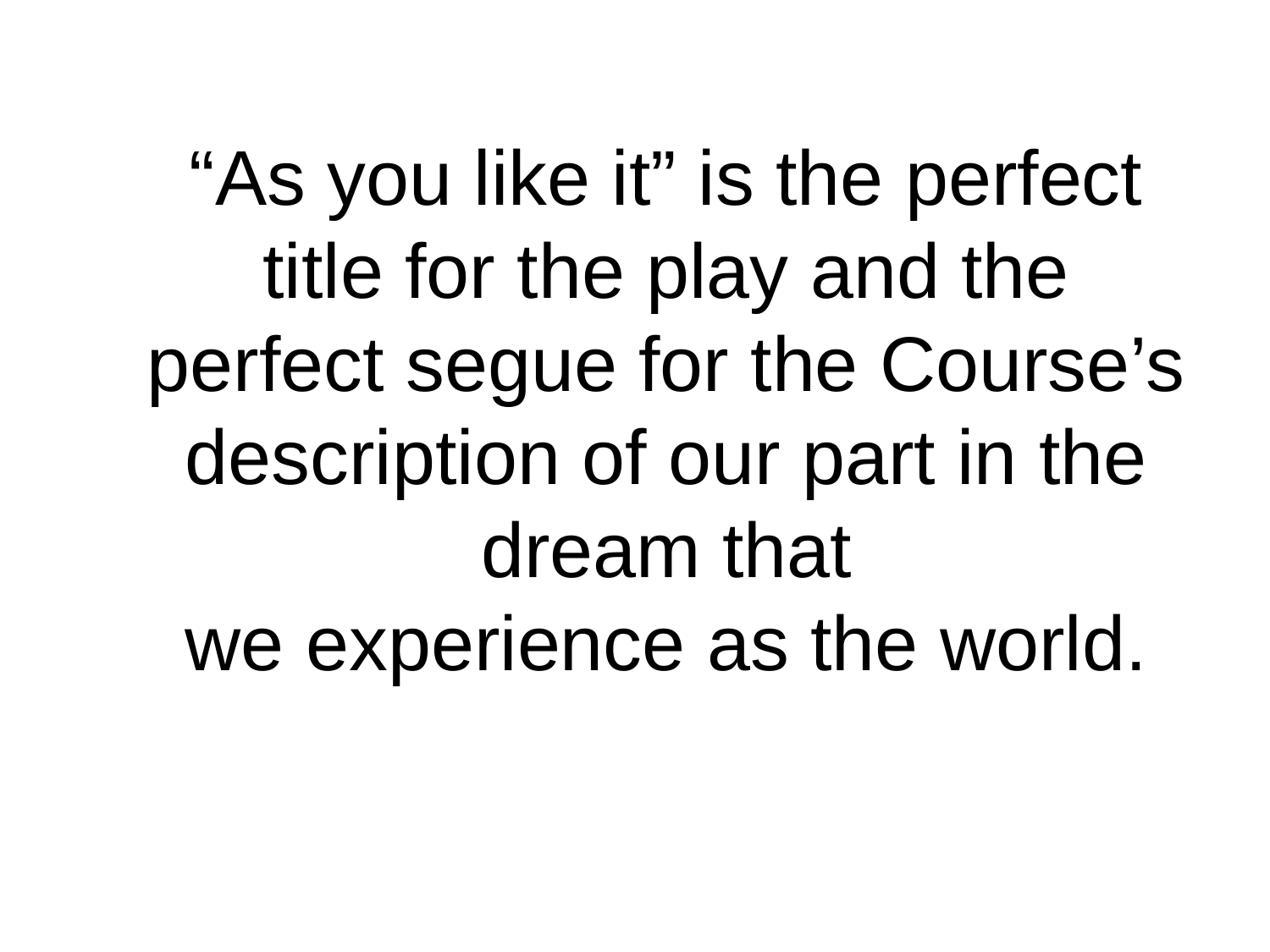

# “As you like it” is the perfect title for the play and the perfect segue for the Course’s description of our part in the dream that we experience as the world.